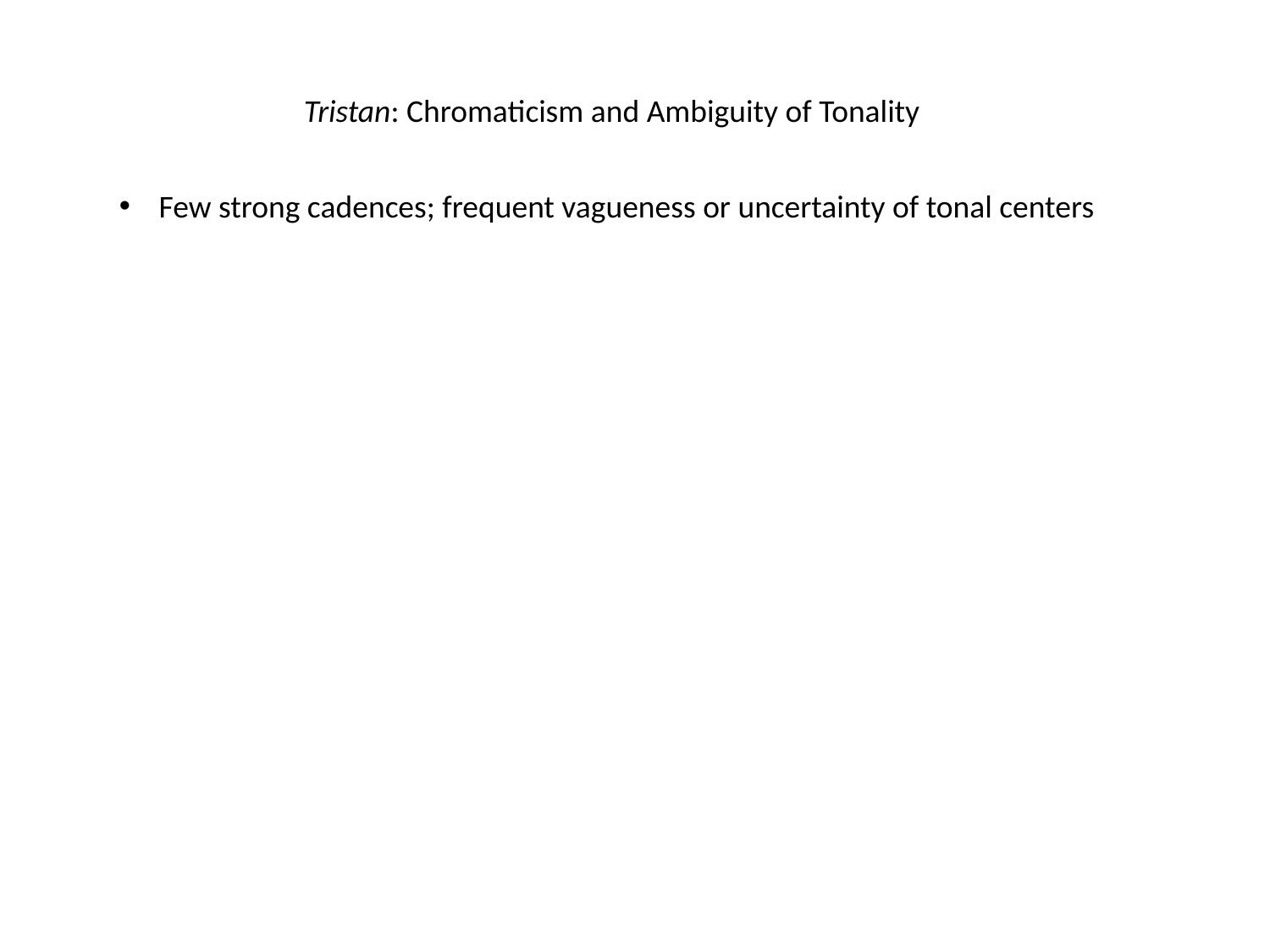

Tristan: Chromaticism and Ambiguity of Tonality
Few strong cadences; frequent vagueness or uncertainty of tonal centers